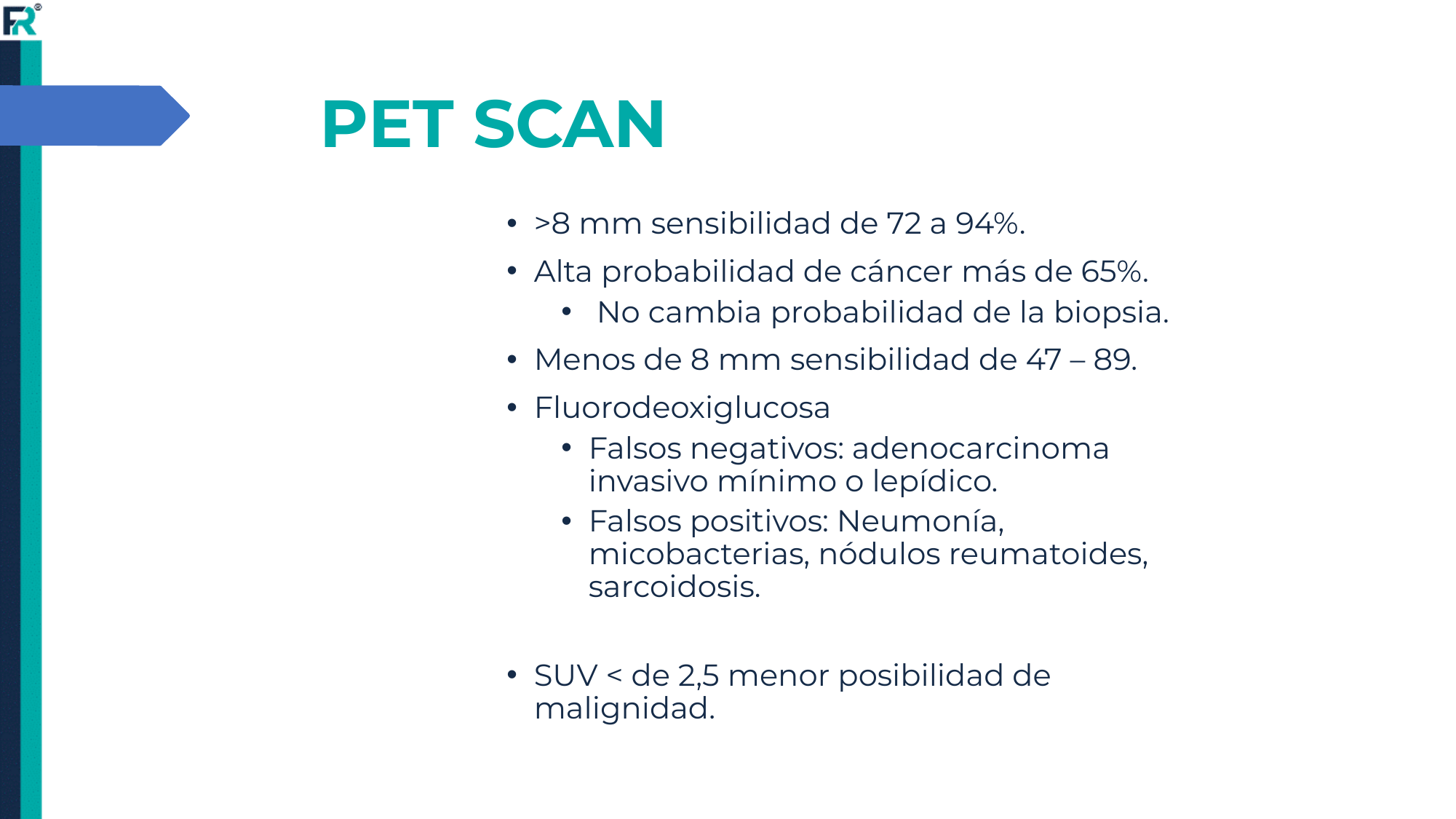

# PET SCAN
>8 mm sensibilidad de 72 a 94%.
Alta probabilidad de cáncer más de 65%.
 No cambia probabilidad de la biopsia.
Menos de 8 mm sensibilidad de 47 – 89.
Fluorodeoxiglucosa
Falsos negativos: adenocarcinoma invasivo mínimo o lepídico.
Falsos positivos: Neumonía, micobacterias, nódulos reumatoides, sarcoidosis.

SUV < de 2,5 menor posibilidad de malignidad.